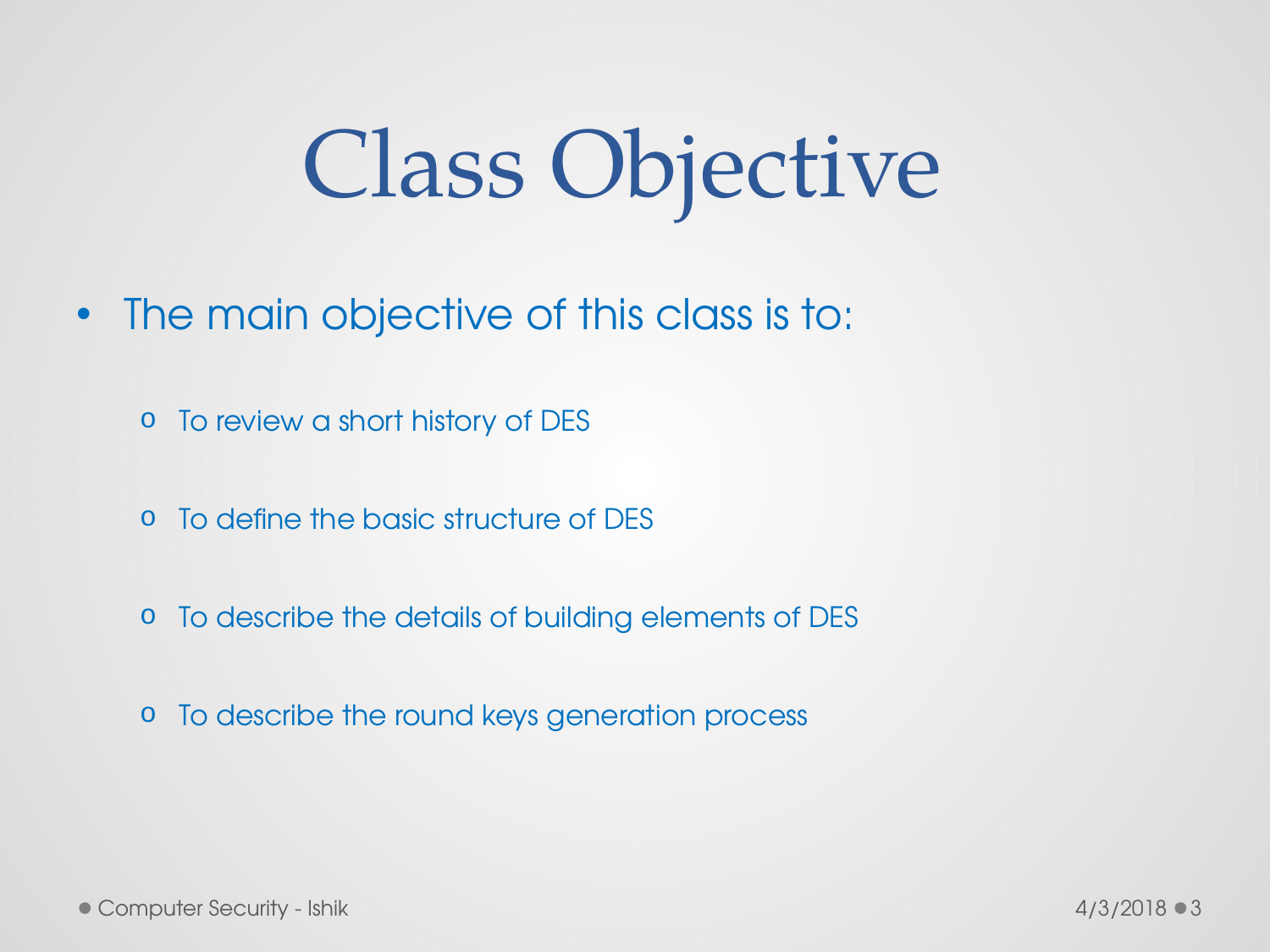

# Class Objective

The main objective of this class is to:

To review a short history of DES

To define the basic structure of DES

To describe the details of building elements of DES

To describe the round keys generation process

Computer Security - Ishik
4/3/2018
3